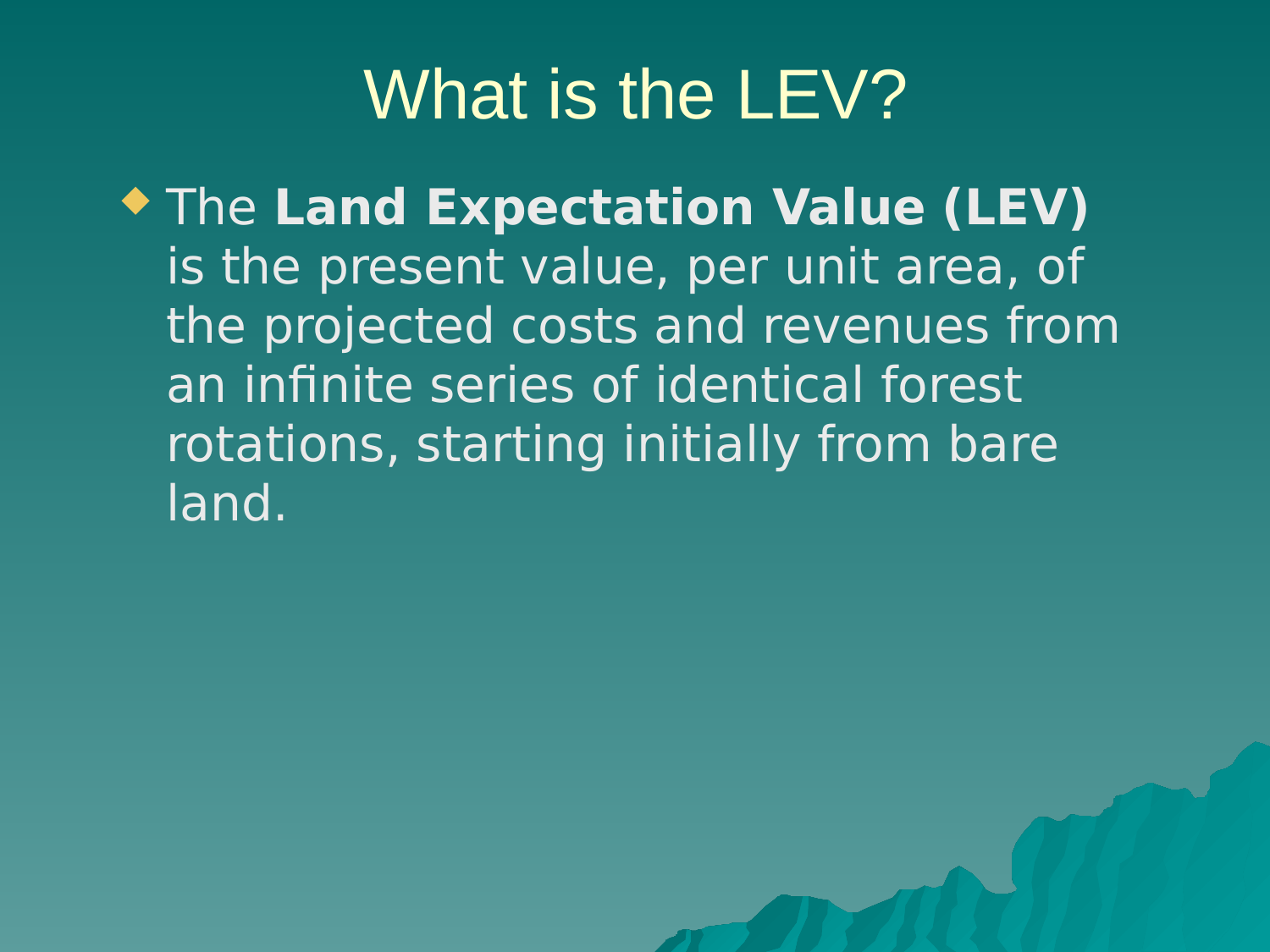

# What is the LEV?
The Land Expectation Value (LEV) is the present value, per unit area, of the projected costs and revenues from an infinite series of identical forest rotations, starting initially from bare land.